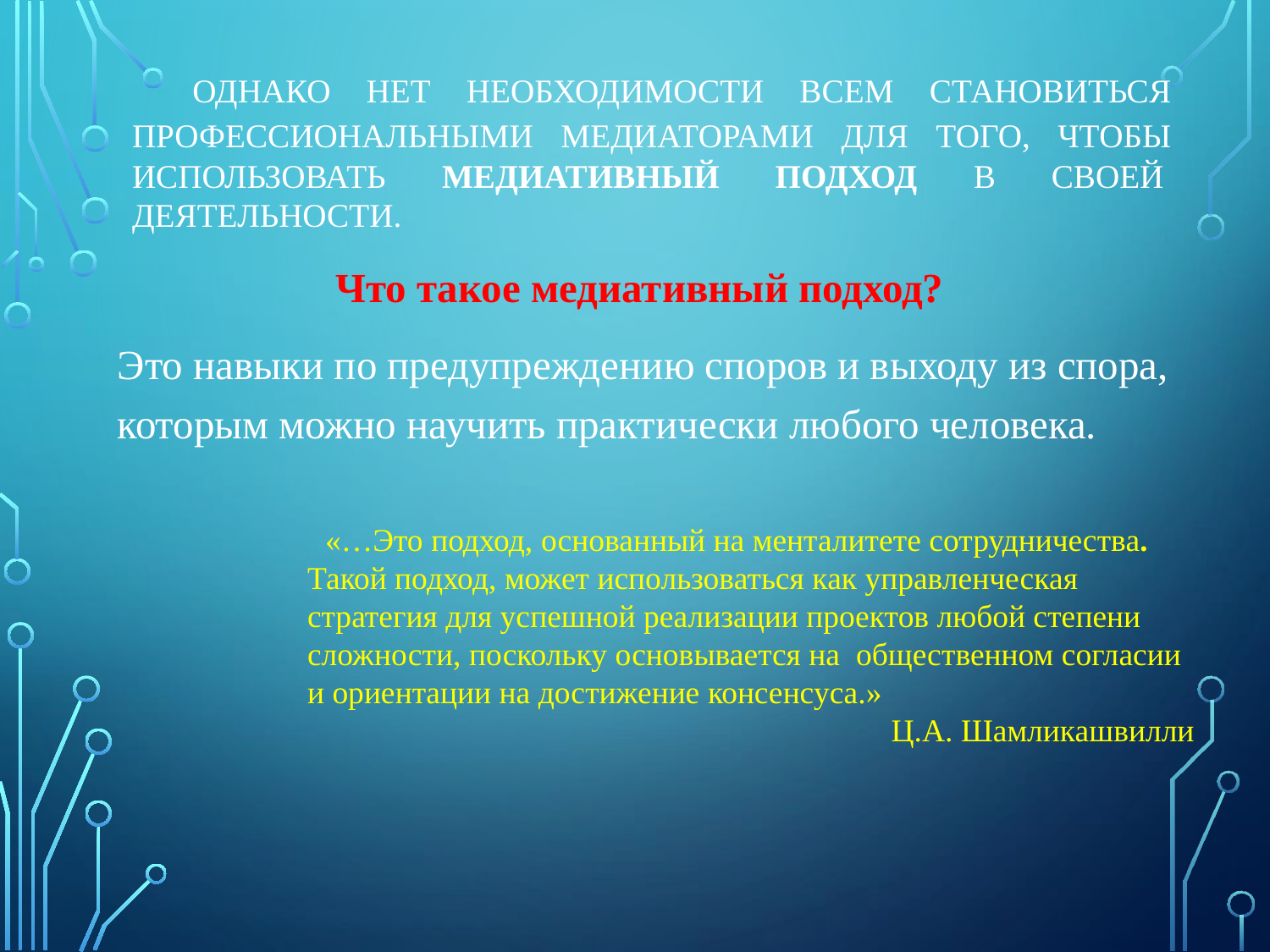

# Однако нет необходимости всем становиться профессиональными медиаторами для того, чтобы использовать медиативный подход в своей  деятельности.
Что такое медиативный подход?
Это навыки по предупреждению споров и выходу из спора, которым можно научить практически любого человека.
  «…Это подход, основанный на менталитете сотрудничества. Такой подход, может использоваться как управленческая стратегия для успешной реализации проектов любой степени сложности, поскольку основывается на  общественном согласии и ориентации на достижение консенсуса.»
Ц.А. Шамликашвилли